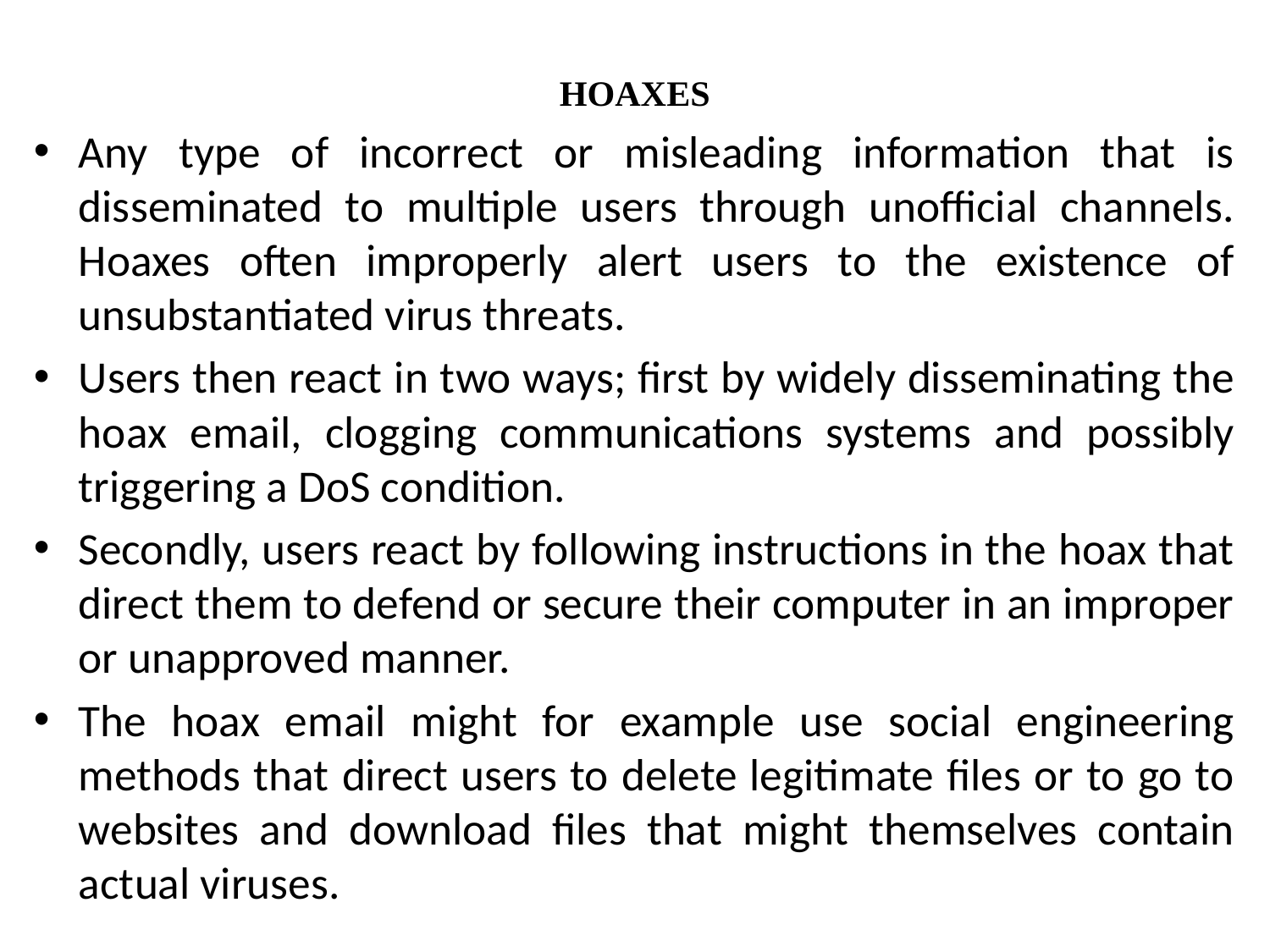

# HOAXES
Any type of incorrect or misleading information that is disseminated to multiple users through unofficial channels. Hoaxes often improperly alert users to the existence of unsubstantiated virus threats.
Users then react in two ways; first by widely disseminating the hoax email, clogging communications systems and possibly triggering a DoS condition.
Secondly, users react by following instructions in the hoax that direct them to defend or secure their computer in an improper or unapproved manner.
The hoax email might for example use social engineering methods that direct users to delete legitimate files or to go to websites and download files that might themselves contain actual viruses.